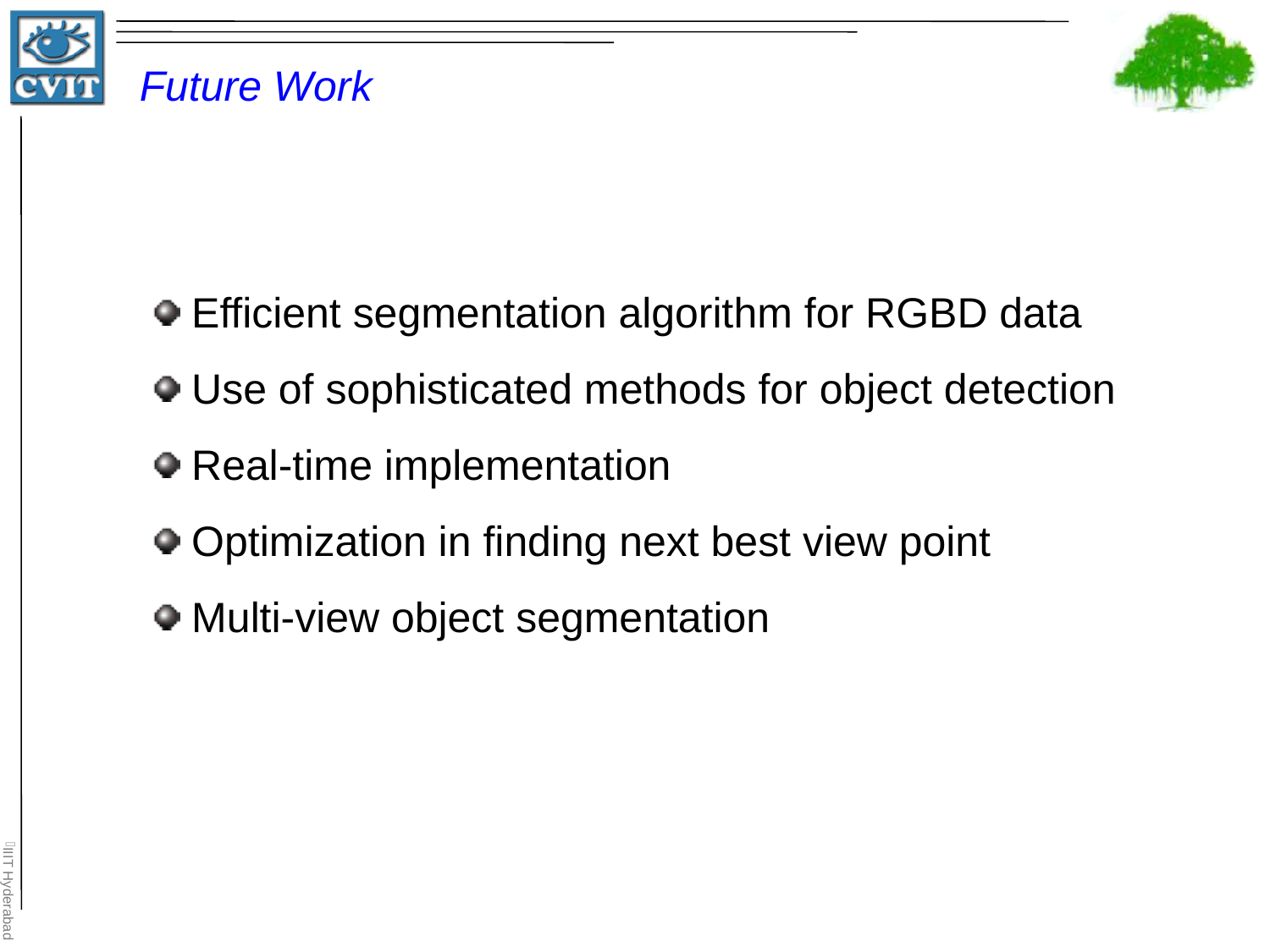

Future Work
 Efficient segmentation algorithm for RGBD data
 Use of sophisticated methods for object detection
 Real-time implementation
 Optimization in finding next best view point
 Multi-view object segmentation